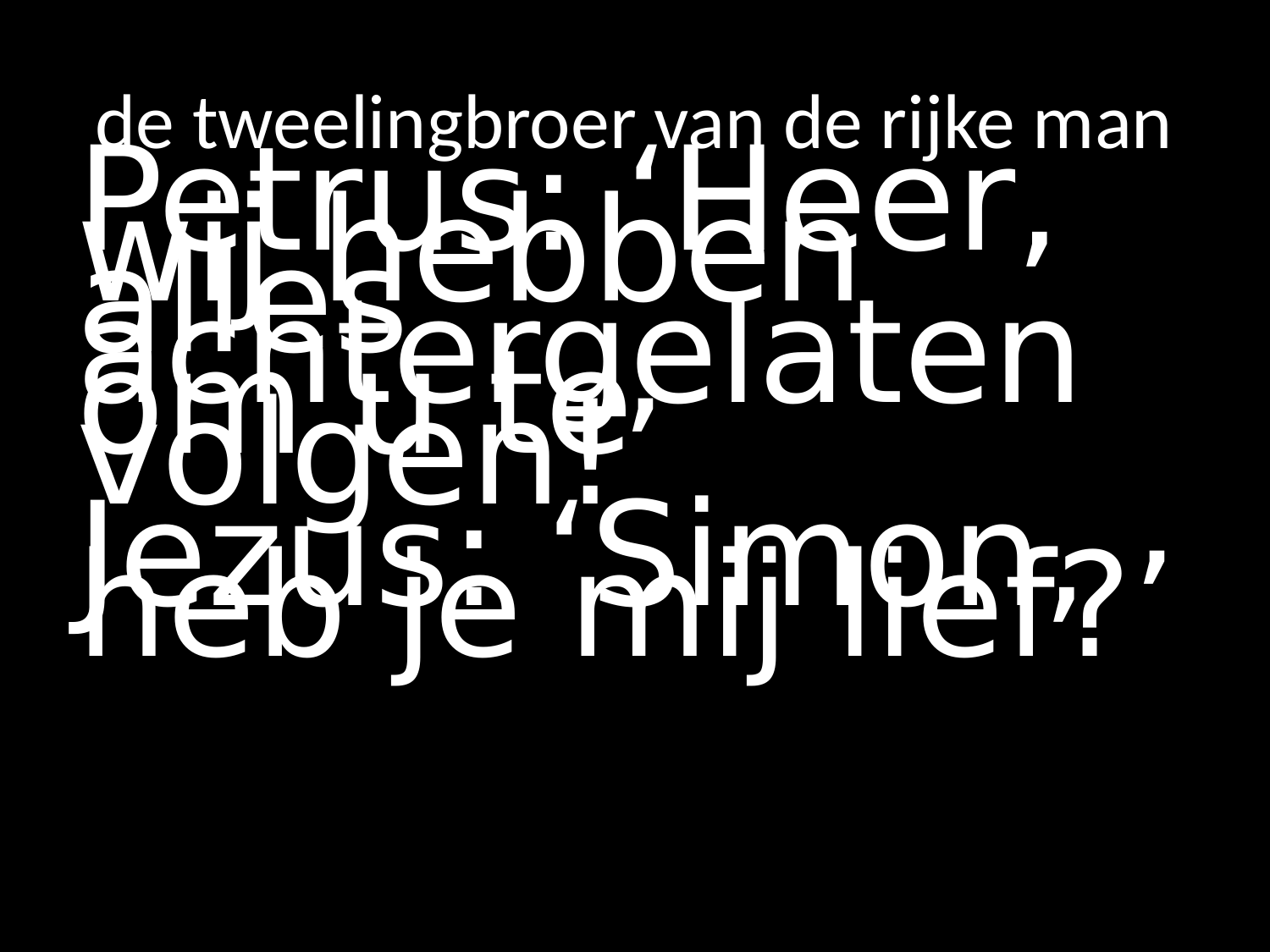

# de tweelingbroer van de rijke man
Petrus: ‘Heer, wij hebben alles 	achtergelaten om u te volgen!’

Jezus: ‘Simon, heb je mij lief?’